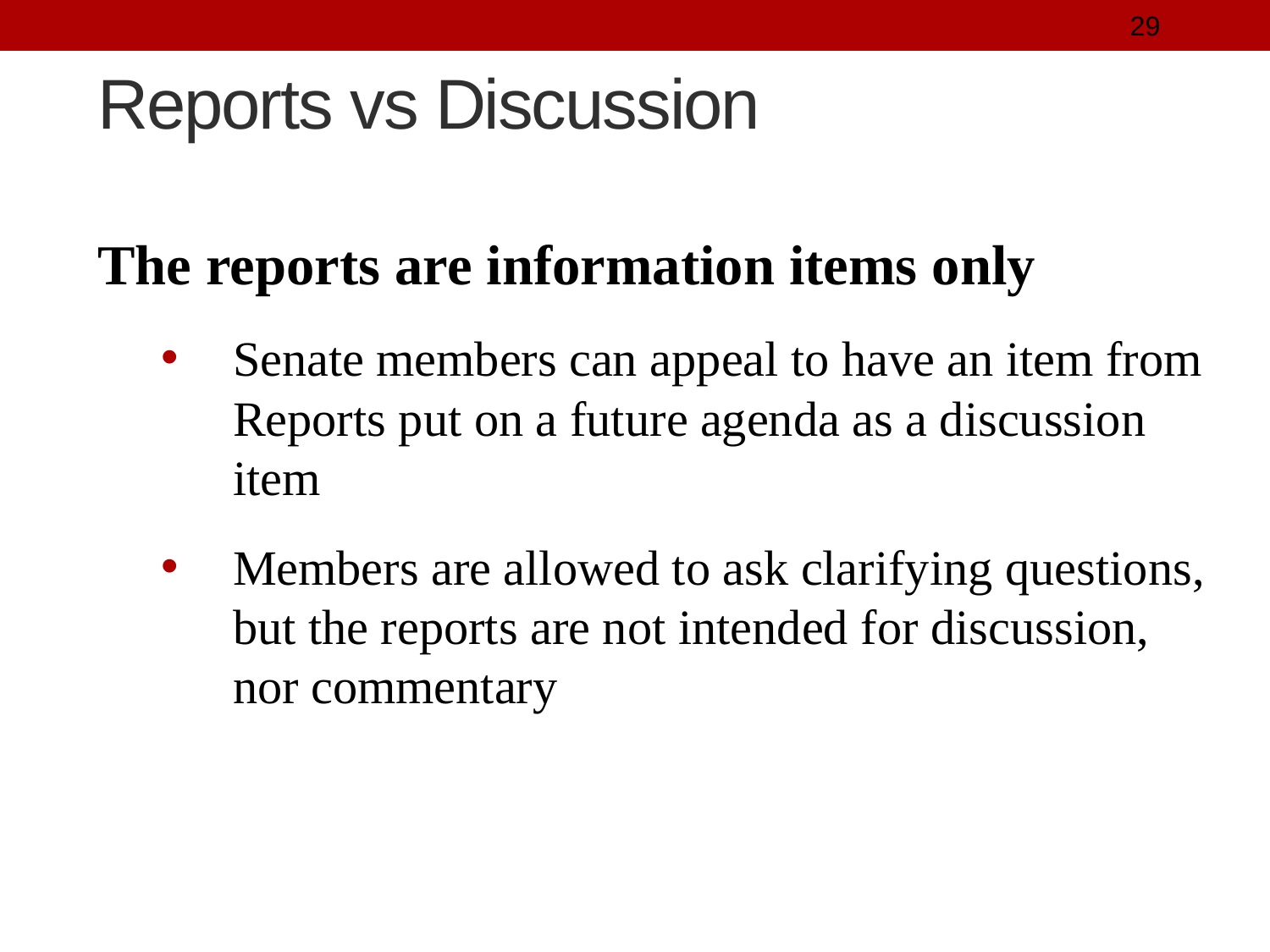

29
# Reports vs Discussion
The reports are information items only
Senate members can appeal to have an item from Reports put on a future agenda as a discussion item
Members are allowed to ask clarifying questions, but the reports are not intended for discussion, nor commentary